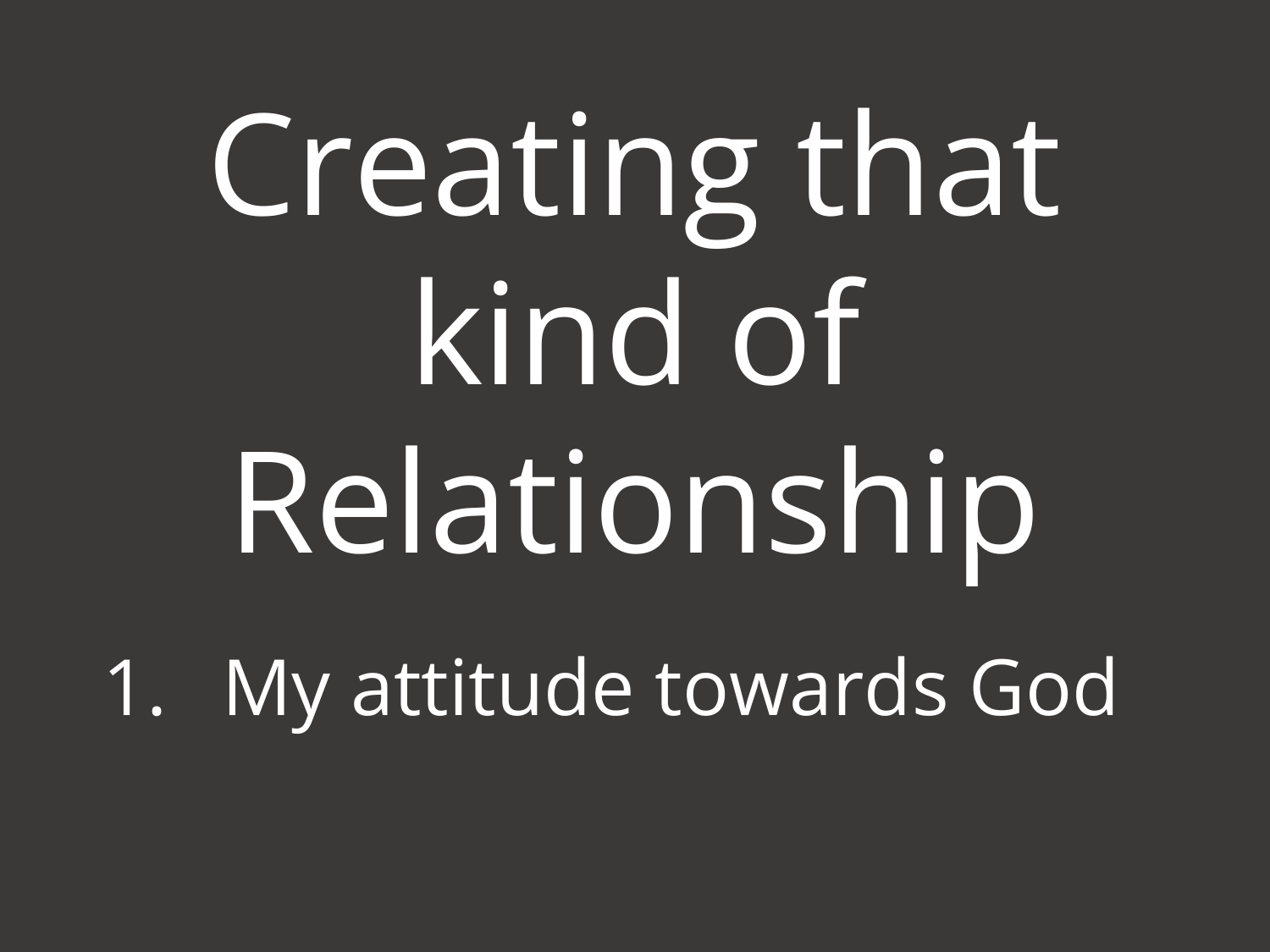

Creating that kind of Relationship
My attitude towards God